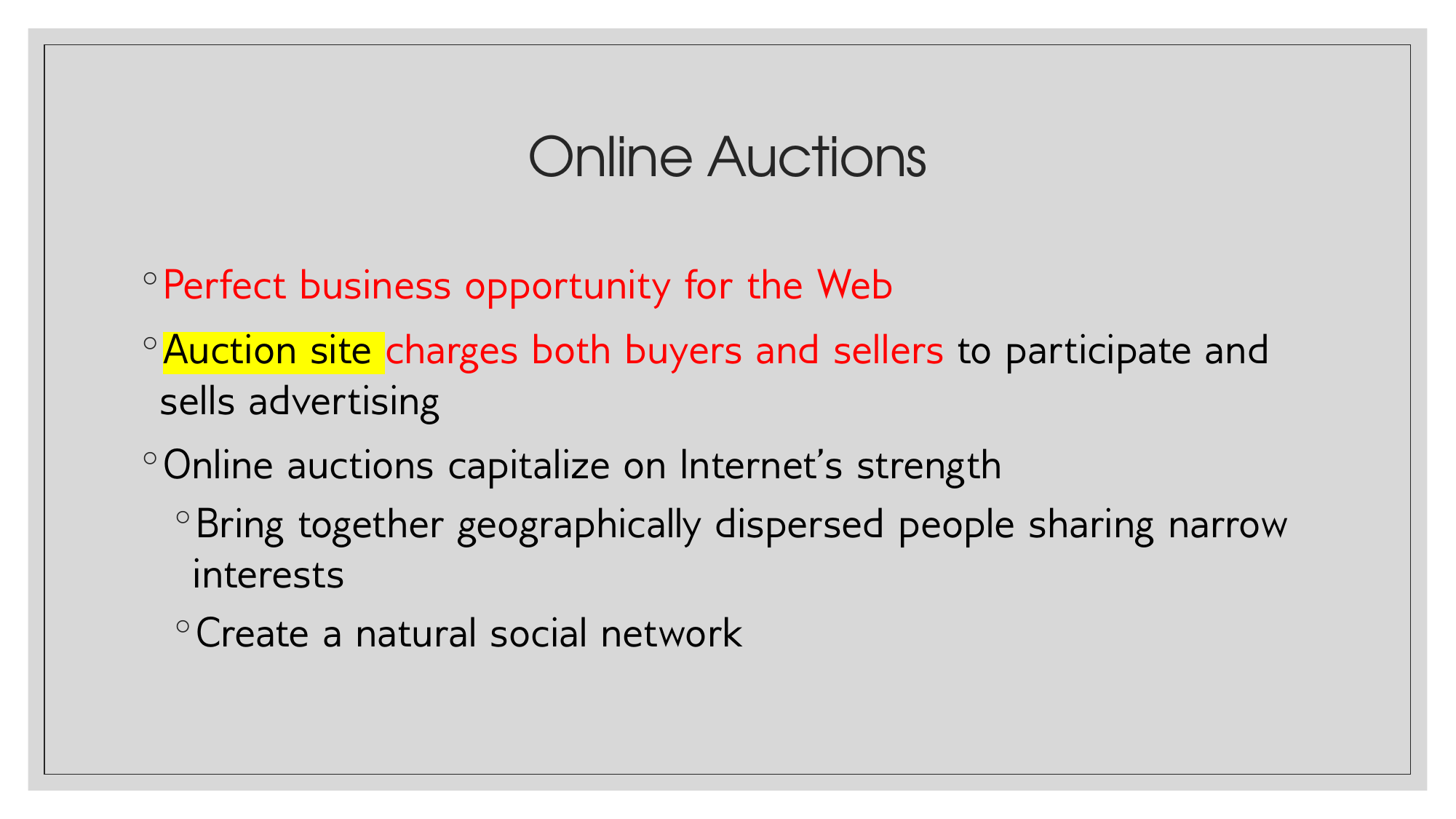

# Online Auctions
Perfect business opportunity for the Web
Auction site charges both buyers and sellers to participate and sells advertising
Online auctions capitalize on Internet’s strength
Bring together geographically dispersed people sharing narrow interests
Create a natural social network